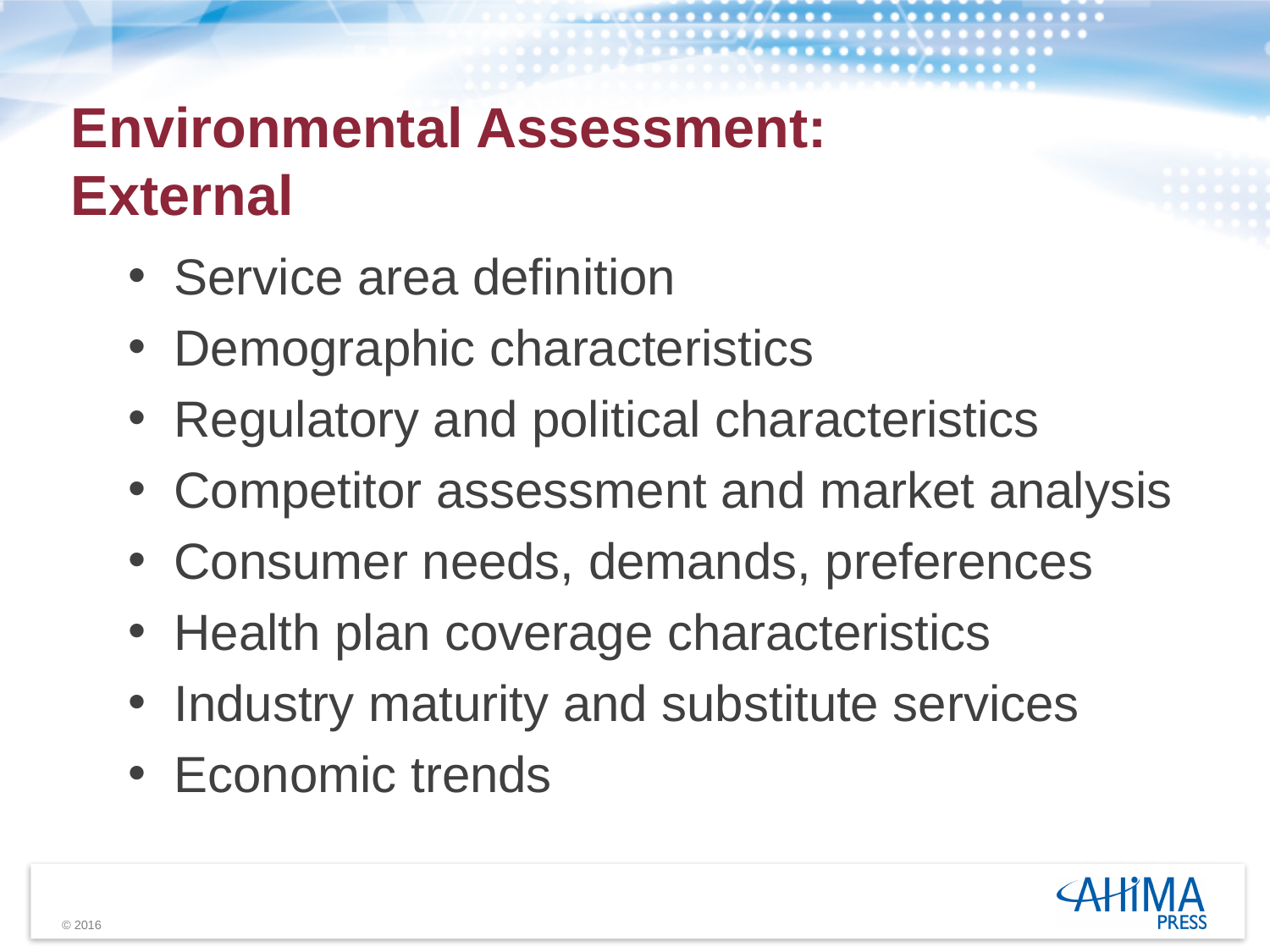

# Environmental Assessment: External
Service area definition
Demographic characteristics
Regulatory and political characteristics
Competitor assessment and market analysis
Consumer needs, demands, preferences
Health plan coverage characteristics
Industry maturity and substitute services
Economic trends